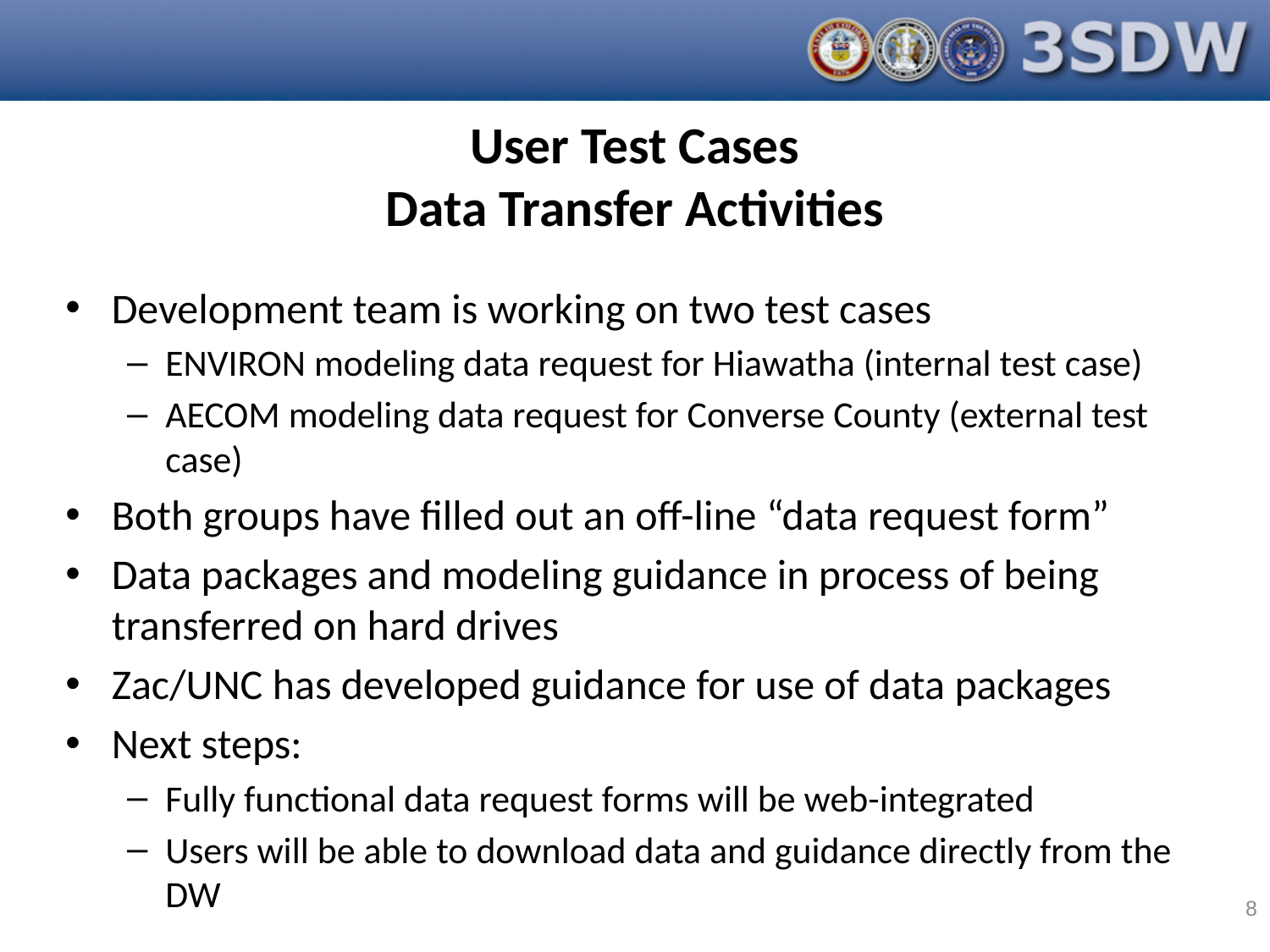

User Test Cases
Data Transfer Activities
Development team is working on two test cases
ENVIRON modeling data request for Hiawatha (internal test case)
AECOM modeling data request for Converse County (external test case)
Both groups have filled out an off-line “data request form”
Data packages and modeling guidance in process of being transferred on hard drives
Zac/UNC has developed guidance for use of data packages
Next steps:
Fully functional data request forms will be web-integrated
Users will be able to download data and guidance directly from the DW

8